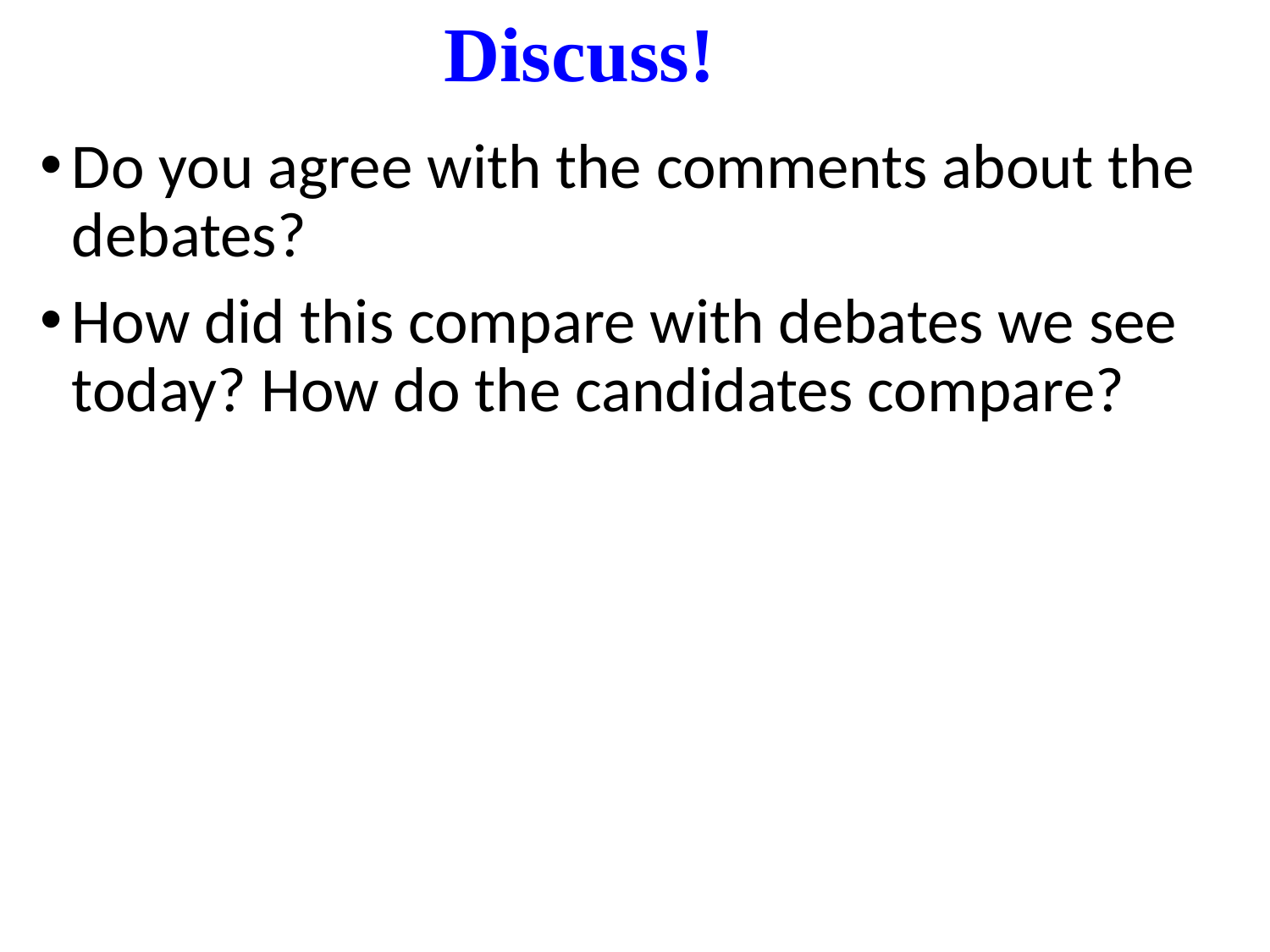

# Discuss!
Do you agree with the comments about the debates?
How did this compare with debates we see today? How do the candidates compare?